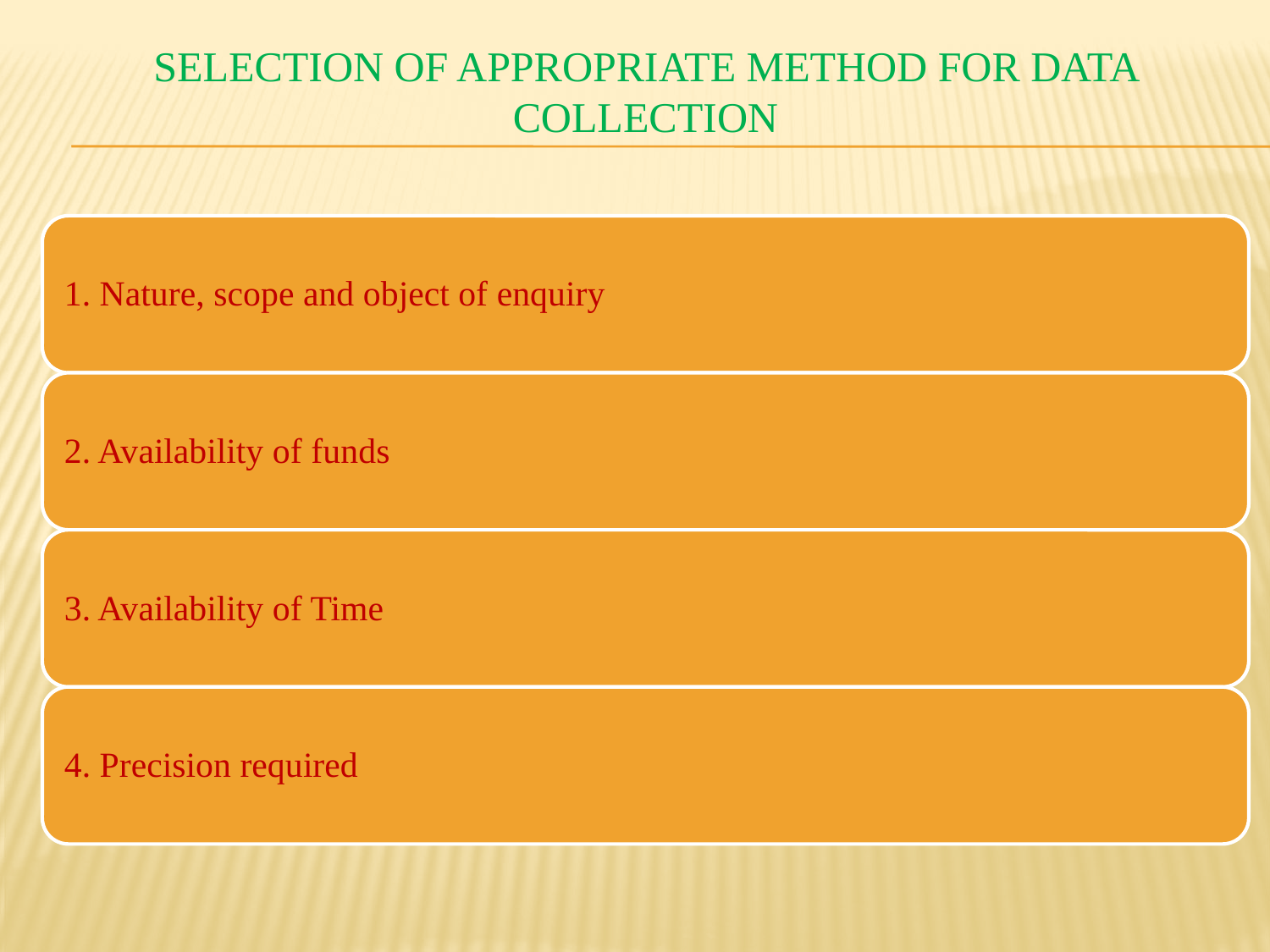

# Selection of appropriate method for data collection
1. Nature, scope and object of enquiry
4. Precision required
2. Availability of funds
3. Availability of Time